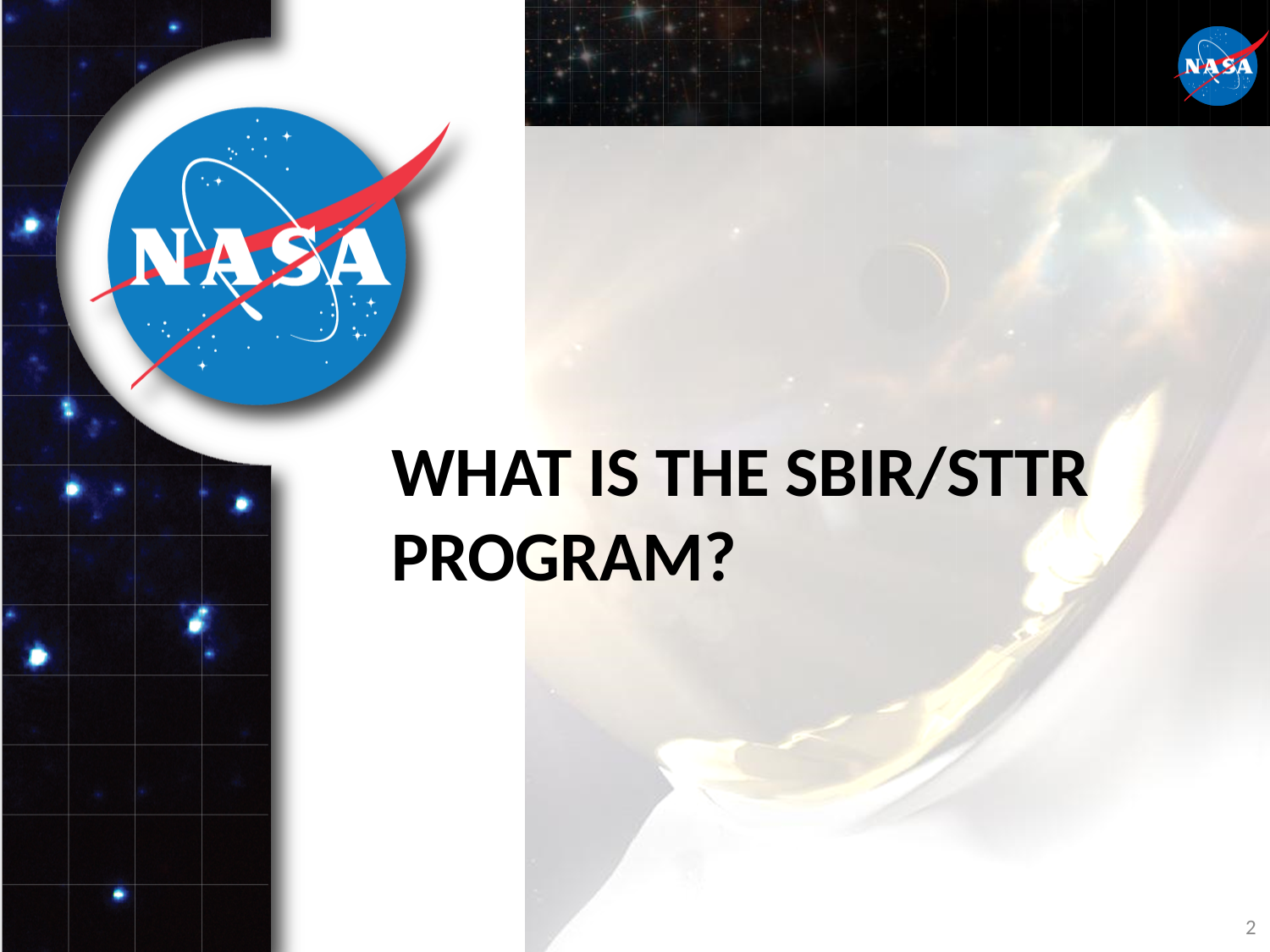

# What is the SBIR/STTR Program?
2